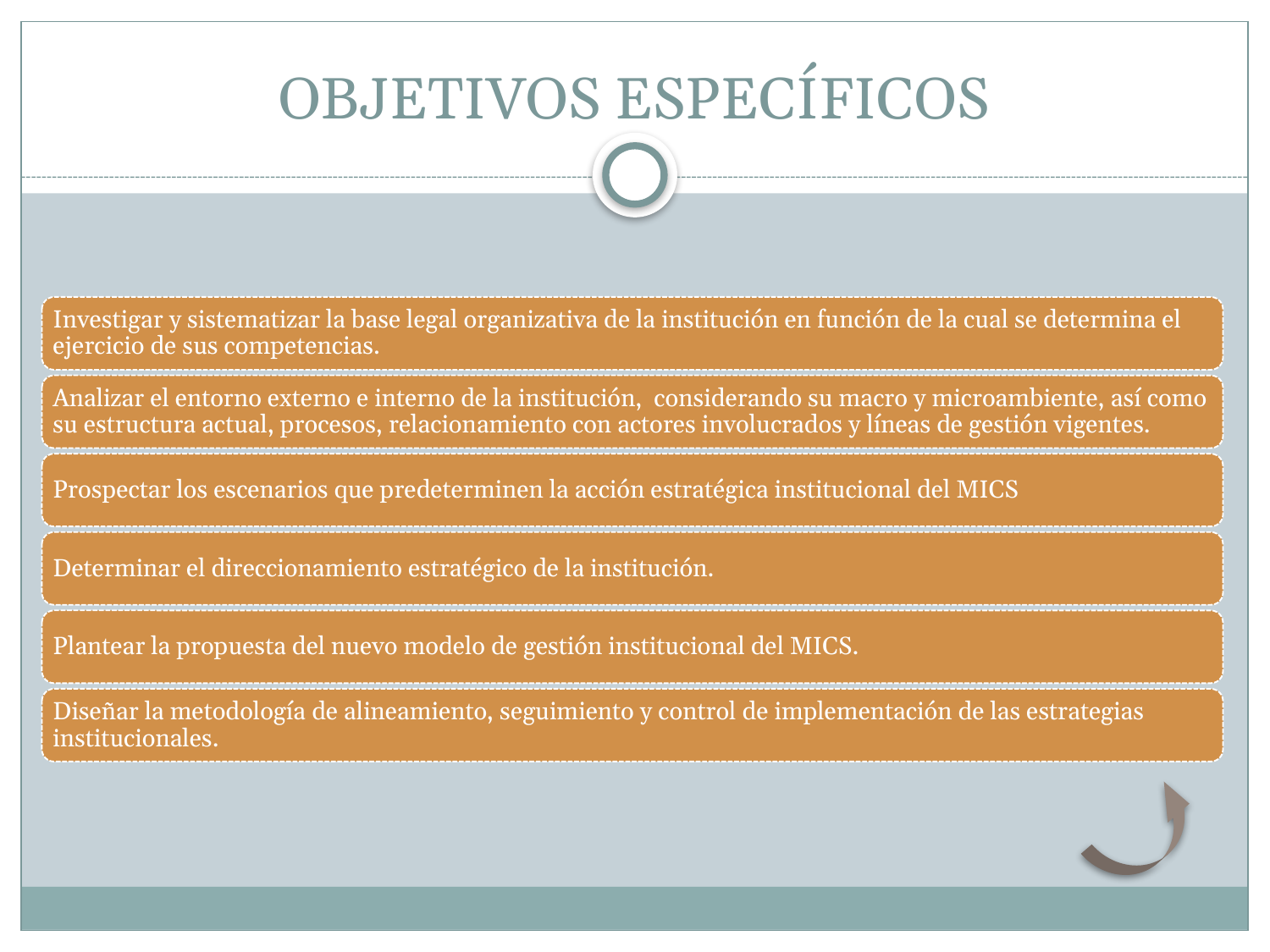

# OBJETIVOS ESPECÍFICOS
Investigar y sistematizar la base legal organizativa de la institución en función de la cual se determina el ejercicio de sus competencias.
Analizar el entorno externo e interno de la institución,  considerando su macro y microambiente, así como su estructura actual, procesos, relacionamiento con actores involucrados y líneas de gestión vigentes.
Prospectar los escenarios que predeterminen la acción estratégica institucional del MICS
Determinar el direccionamiento estratégico de la institución.
Plantear la propuesta del nuevo modelo de gestión institucional del MICS.
Diseñar la metodología de alineamiento, seguimiento y control de implementación de las estrategias institucionales.